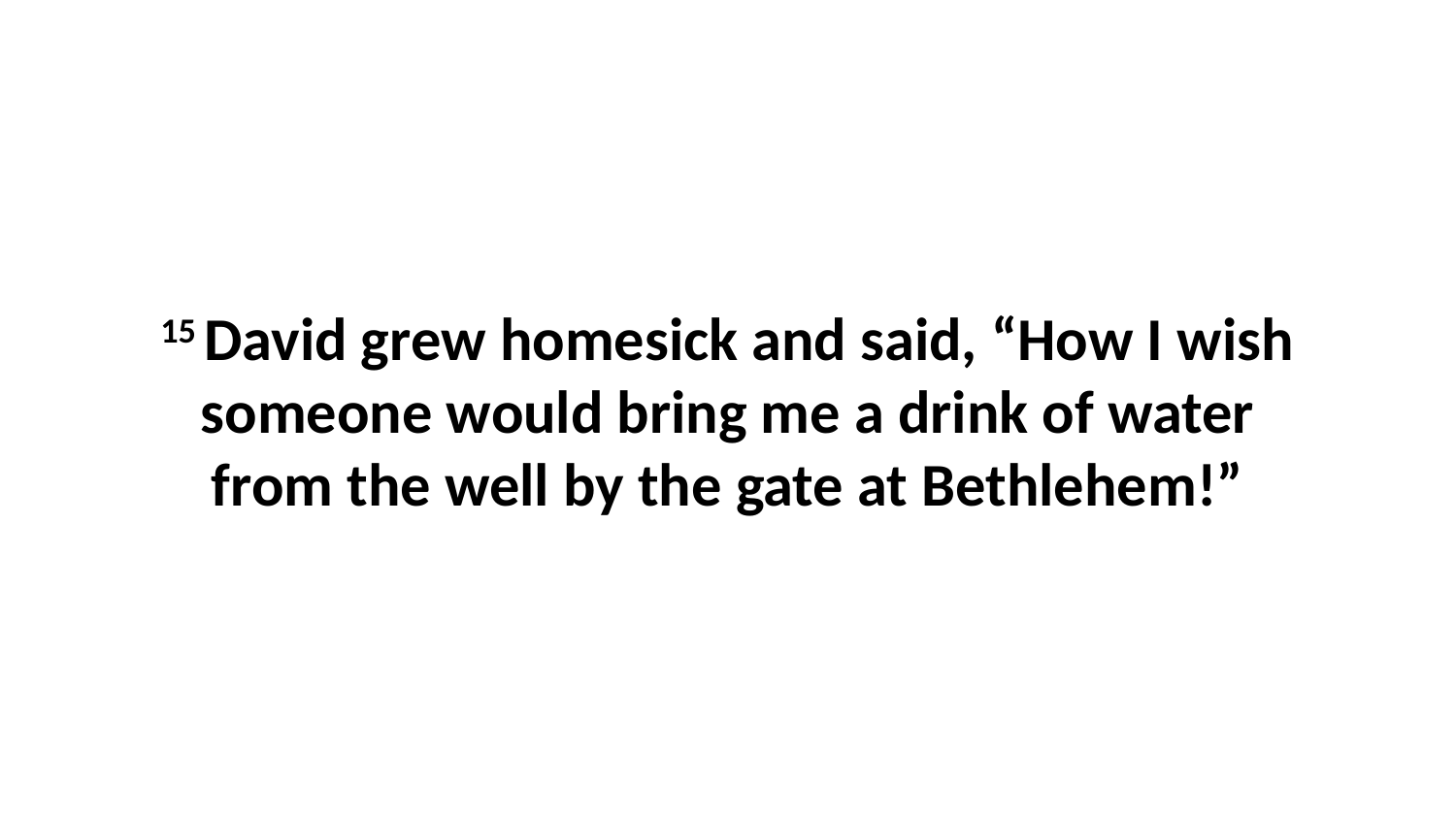

15 David grew homesick and said, “How I wish someone would bring me a drink of water from the well by the gate at Bethlehem!”